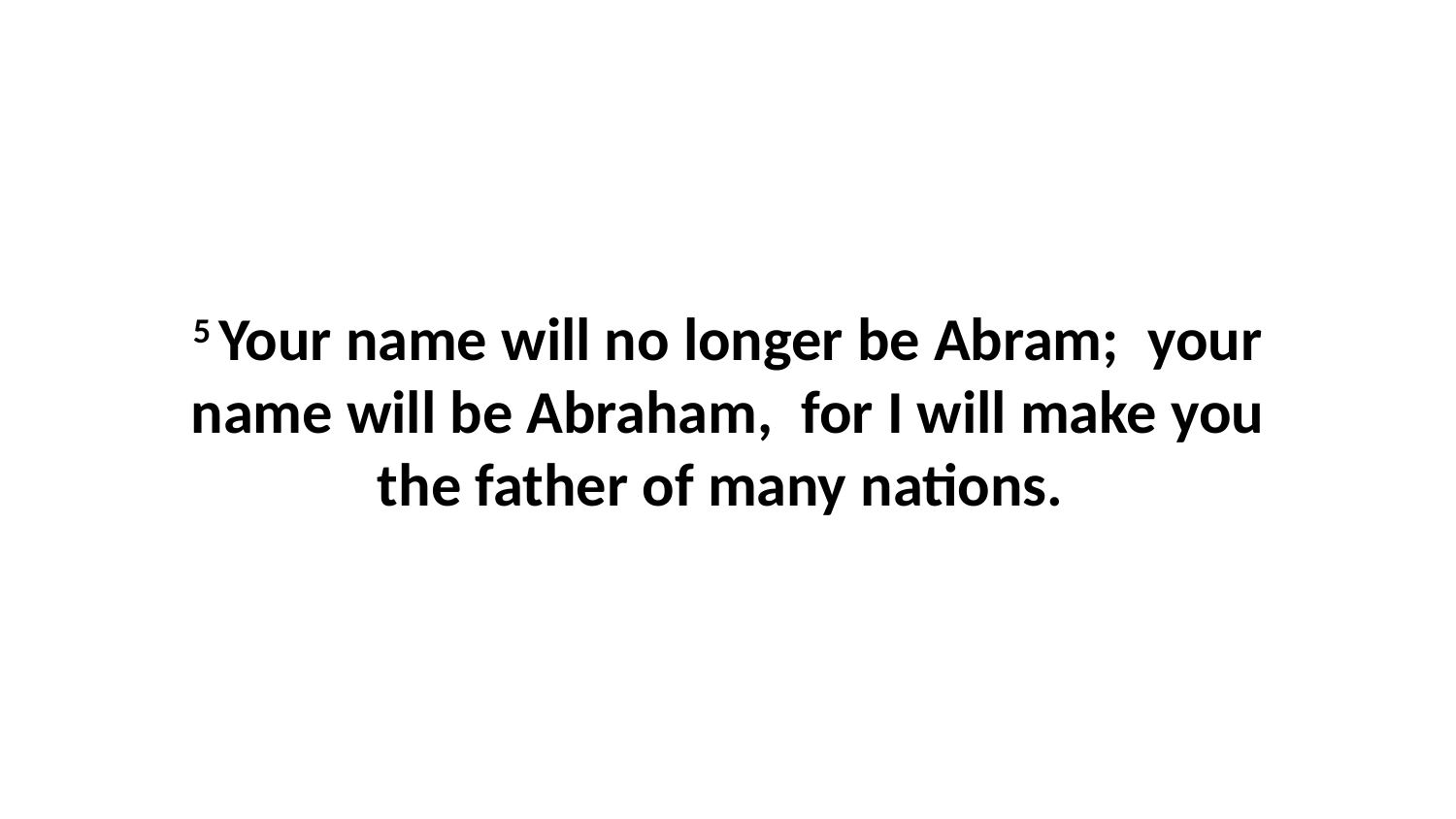

5 Your name will no longer be Abram;  your name will be Abraham,  for I will make you the father of many nations.